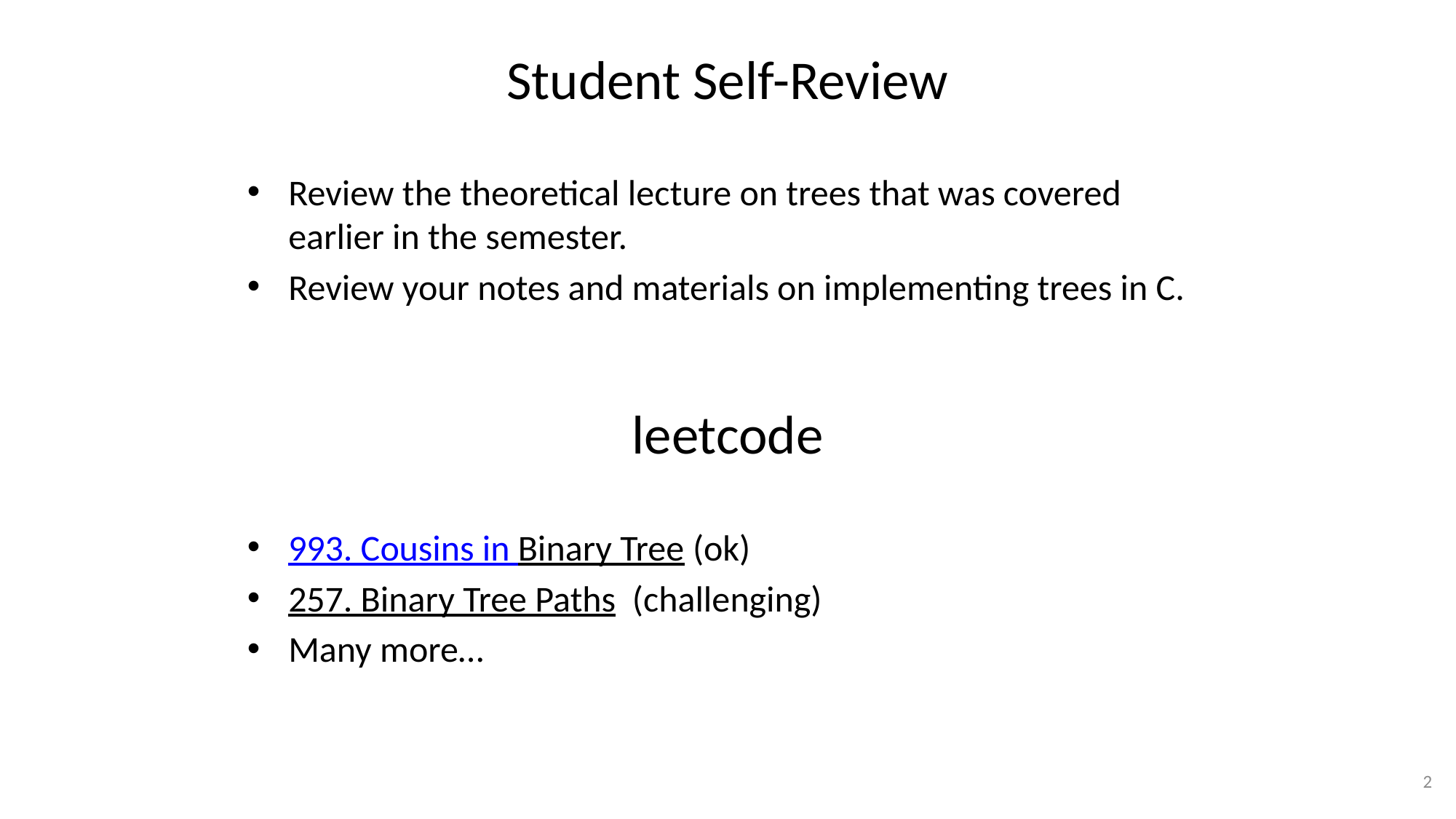

# Student Self-Review
Review the theoretical lecture on trees that was covered earlier in the semester.
Review your notes and materials on implementing trees in C.

leetcode
993. Cousins in Binary Tree (ok)
257. Binary Tree Paths  (challenging)
Many more…

2